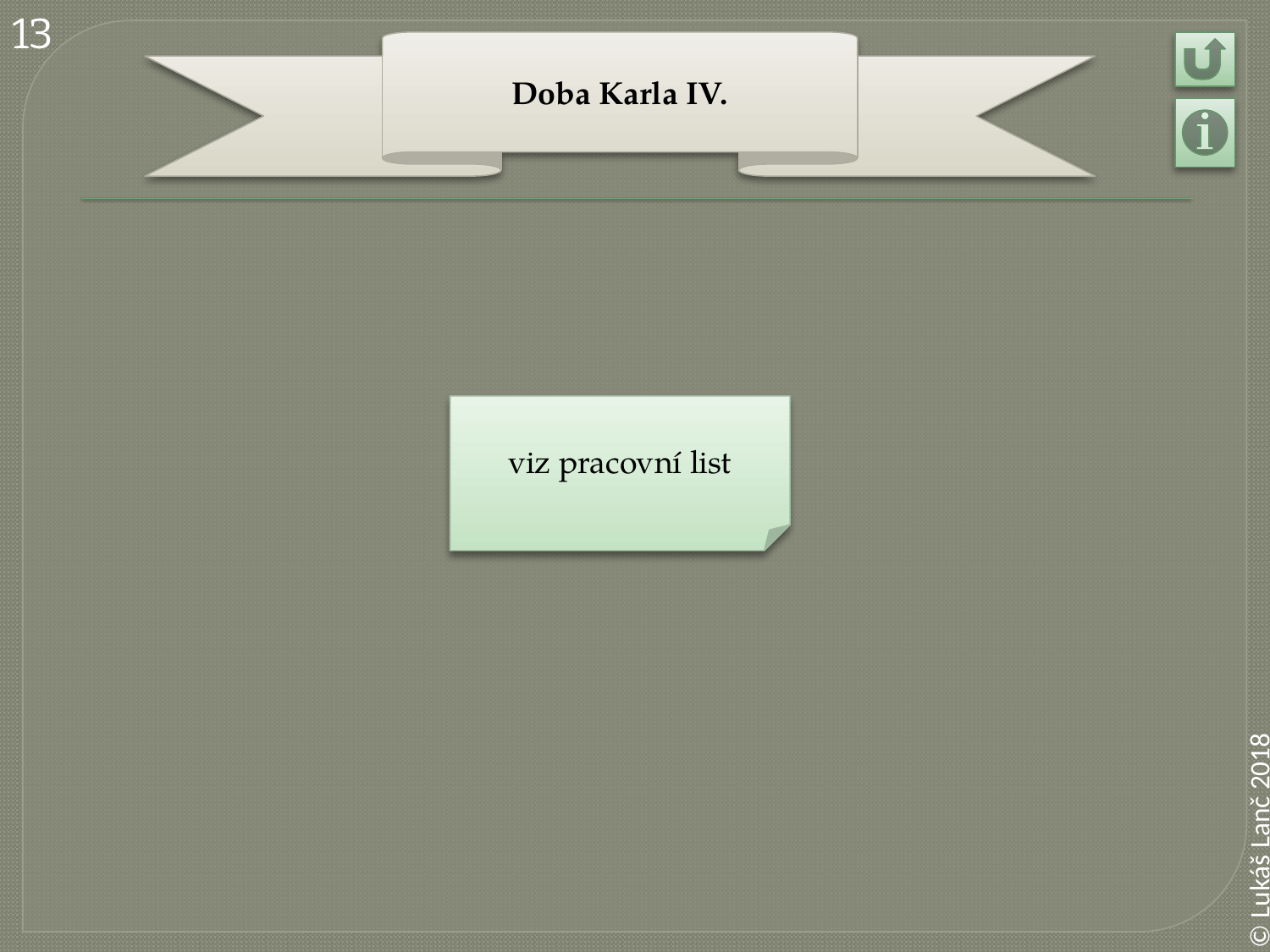

13
Doba Karla IV.

viz pracovní list
© Lukáš Lanč 2018